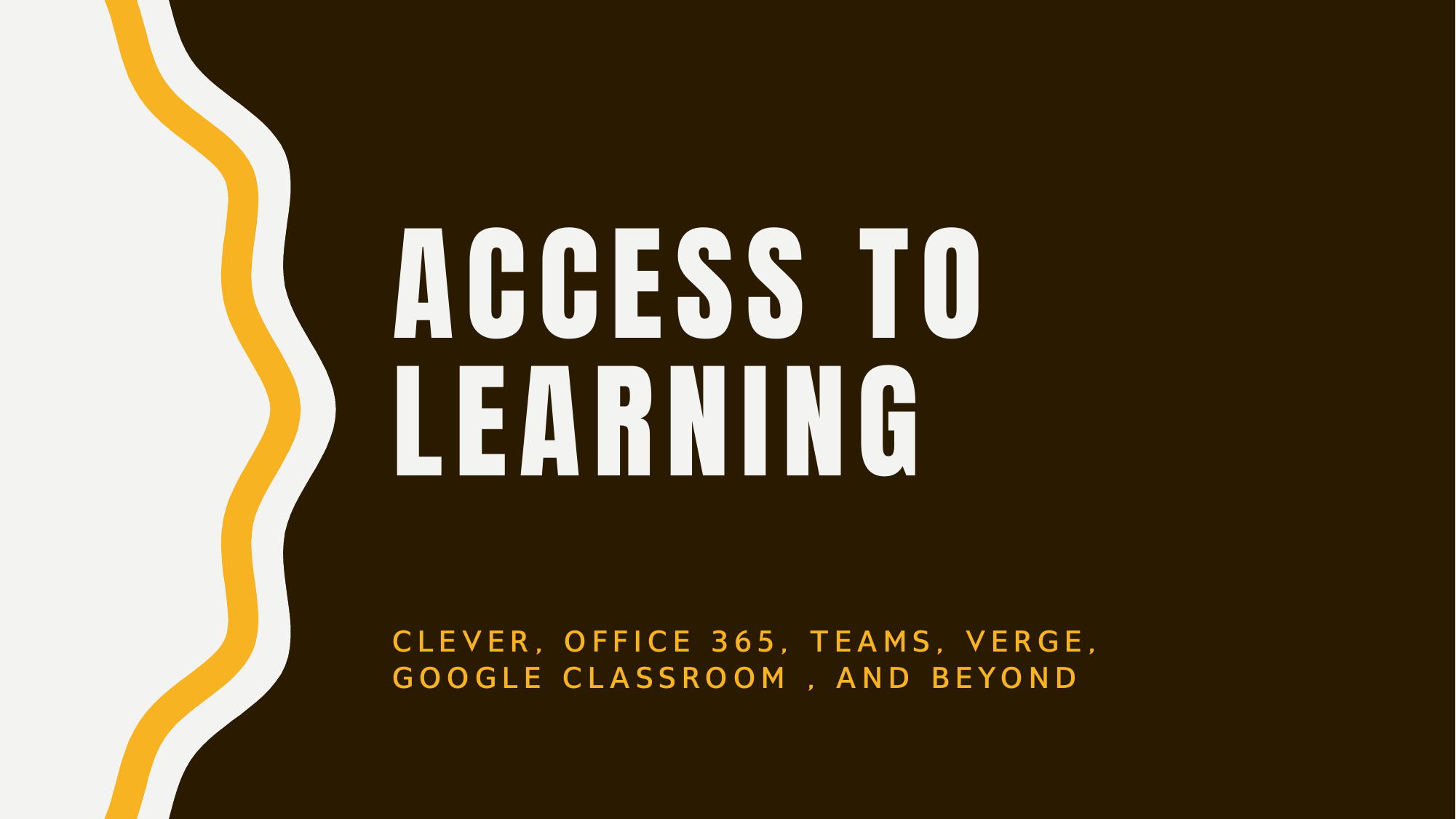

# Access to Learning
Clever, office 365, TEAMS, Verge, Google Classroom , and beyond